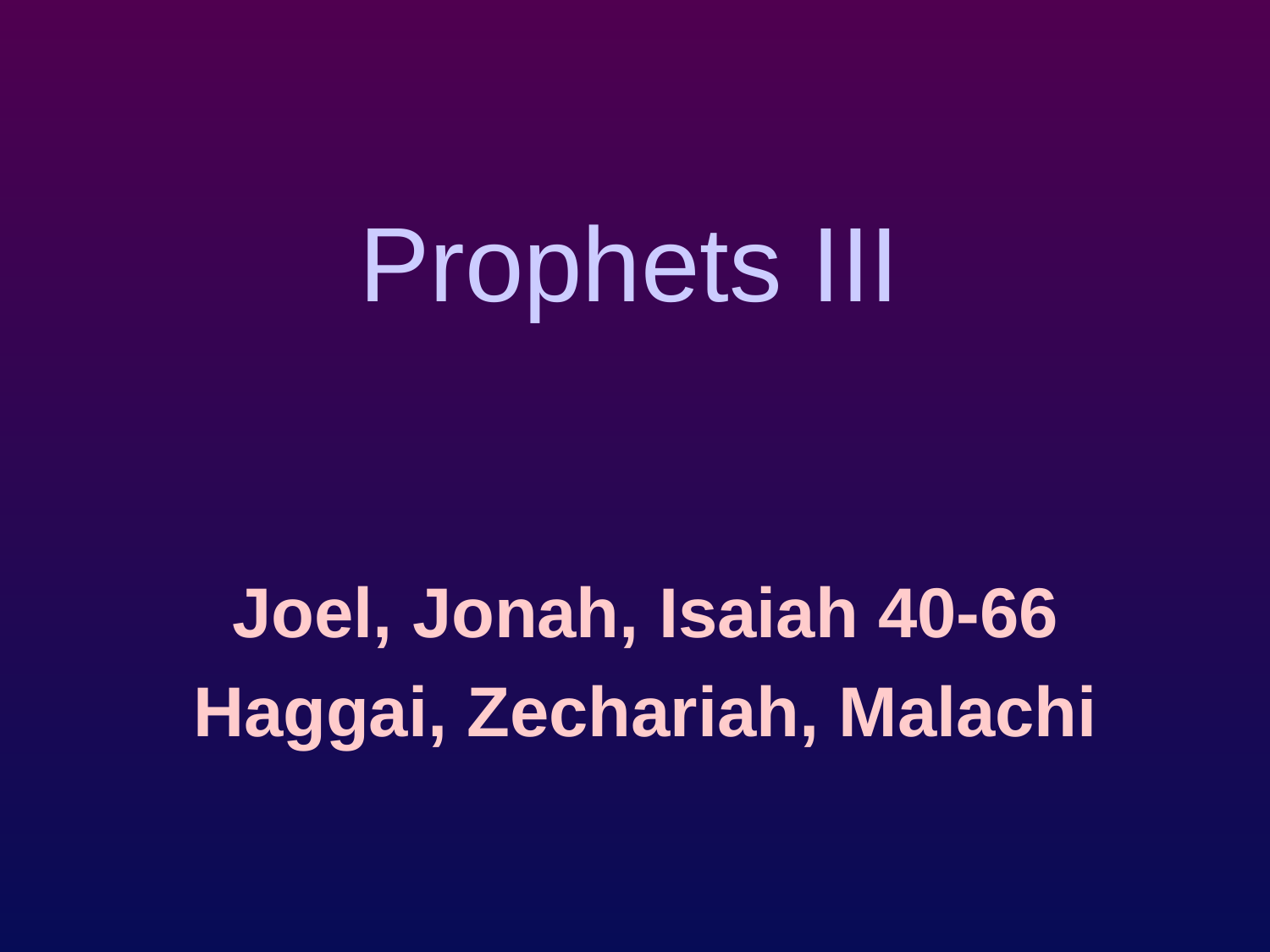

# Prophets III
Joel, Jonah, Isaiah 40-66
Haggai, Zechariah, Malachi